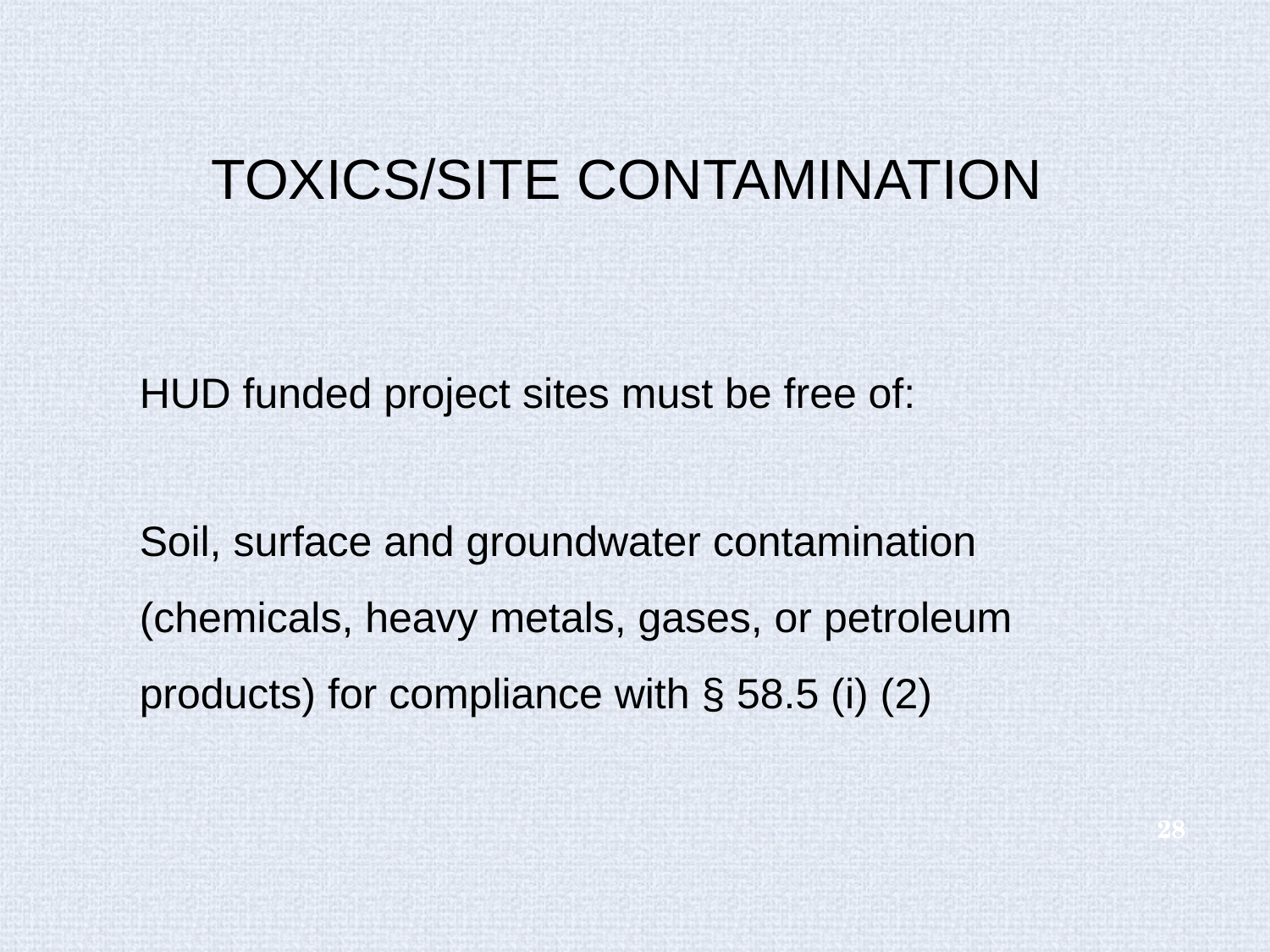

# Toxics/Site Contamination
HUD funded project sites must be free of:

Soil, surface and groundwater contamination (chemicals, heavy metals, gases, or petroleum products) for compliance with § 58.5 (i) (2)
28